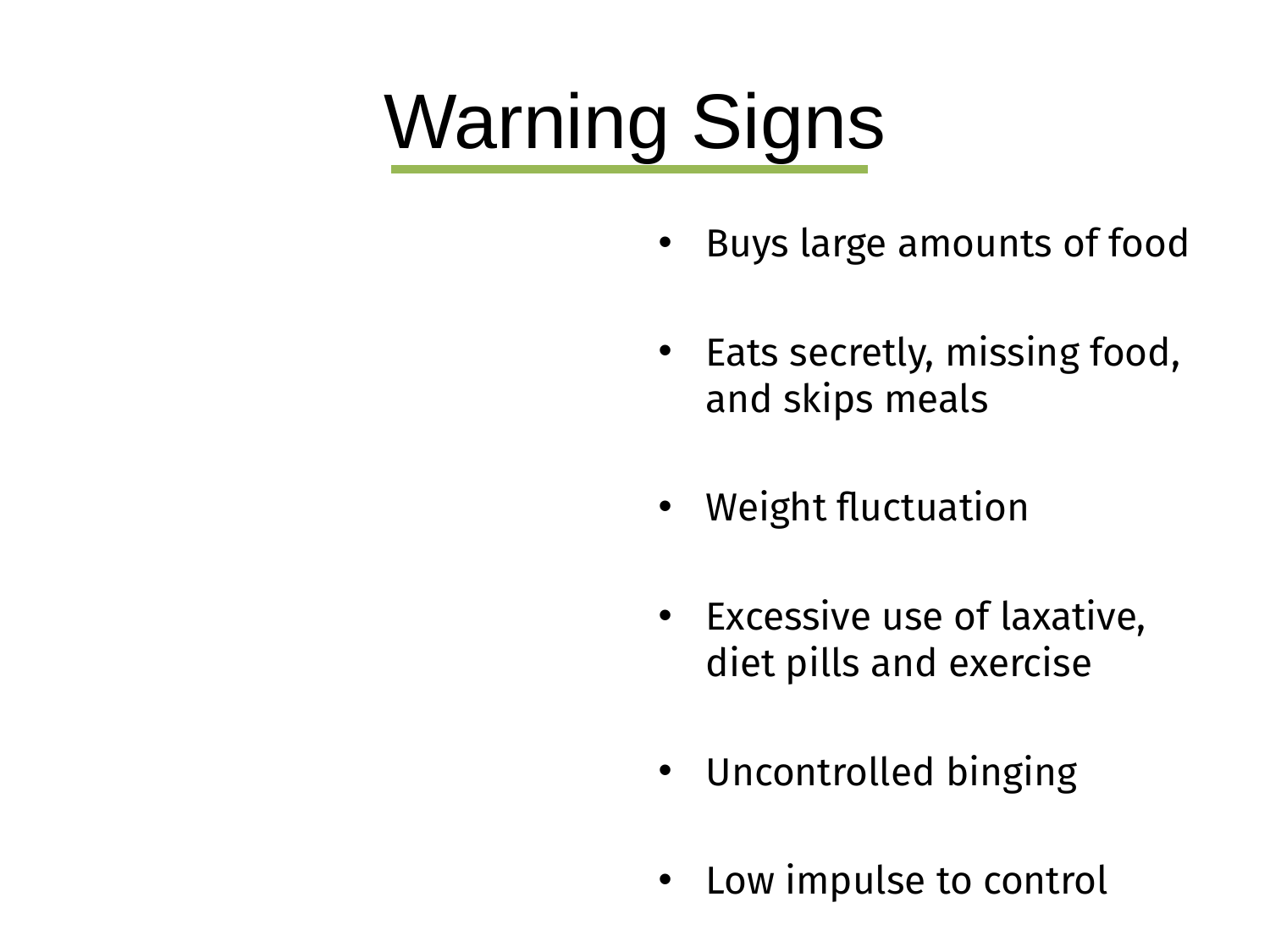

# Warning Signs
Buys large amounts of food

Eats secretly, missing food, and skips meals

Weight fluctuation

Excessive use of laxative, diet pills and exercise

Uncontrolled binging

Low impulse to control